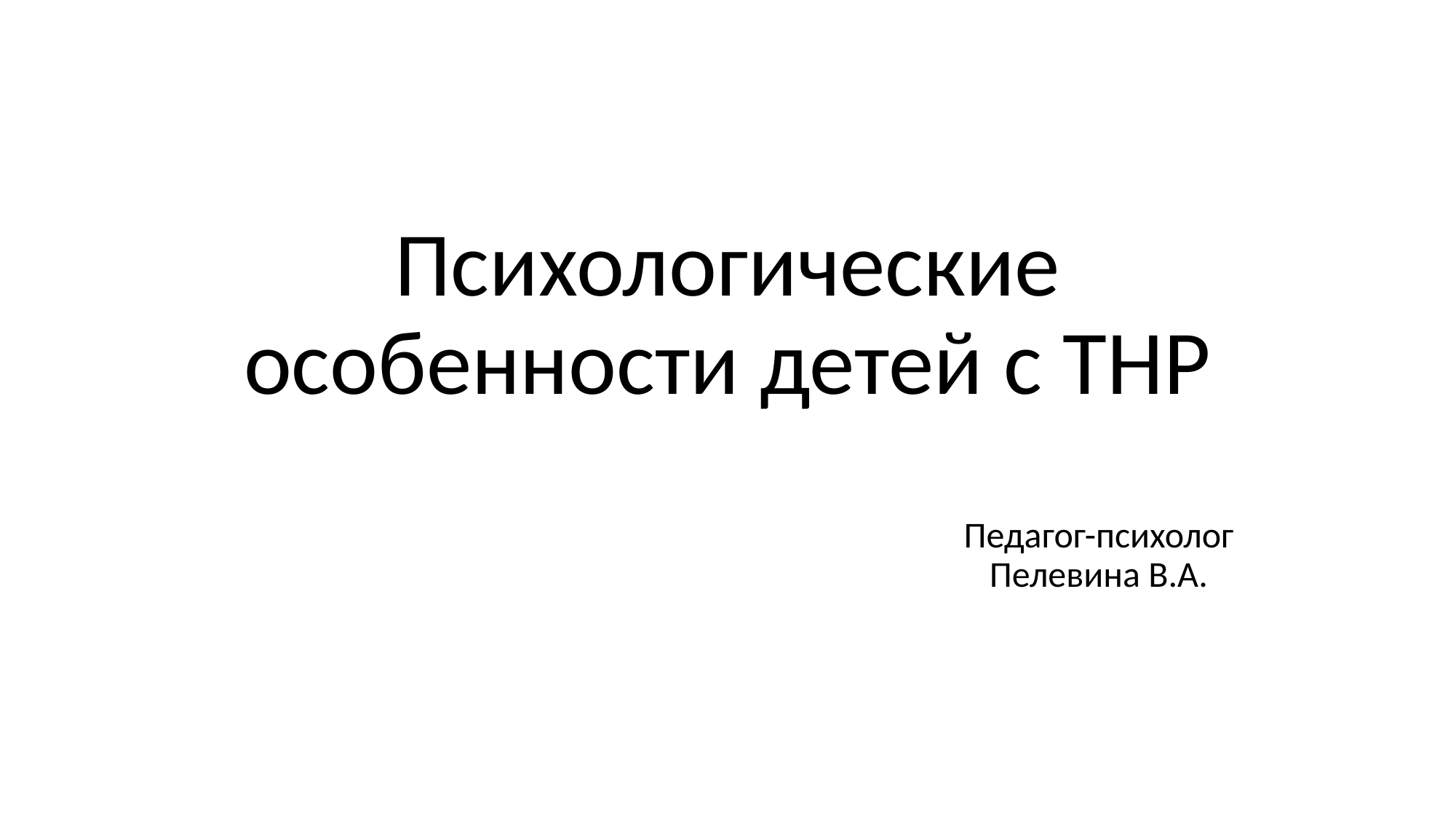

# Психологические особенности детей с ТНР
Педагог-психолог Пелевина В.А.